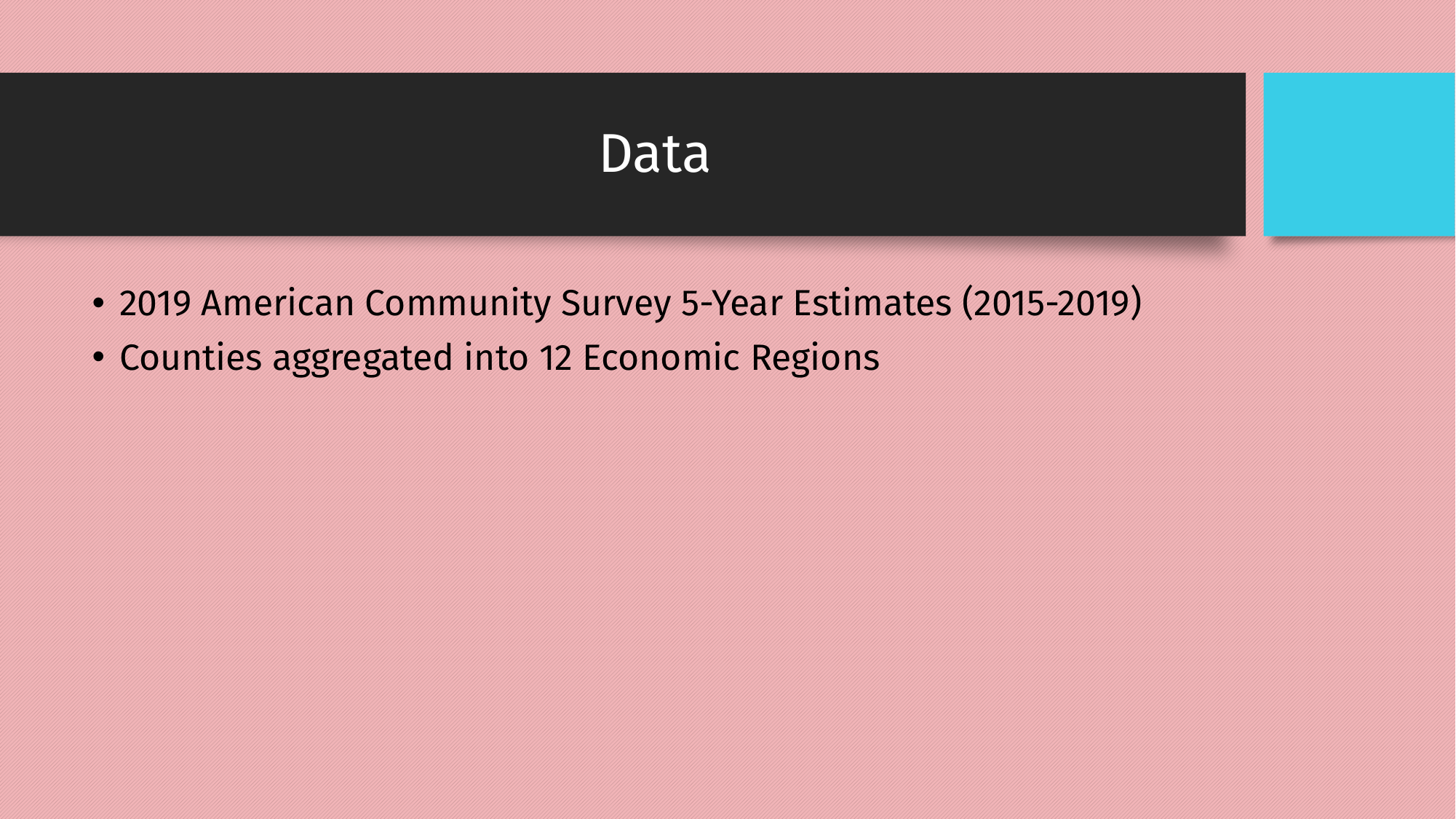

# Data
2019 American Community Survey 5-Year Estimates (2015-2019)
Counties aggregated into 12 Economic Regions